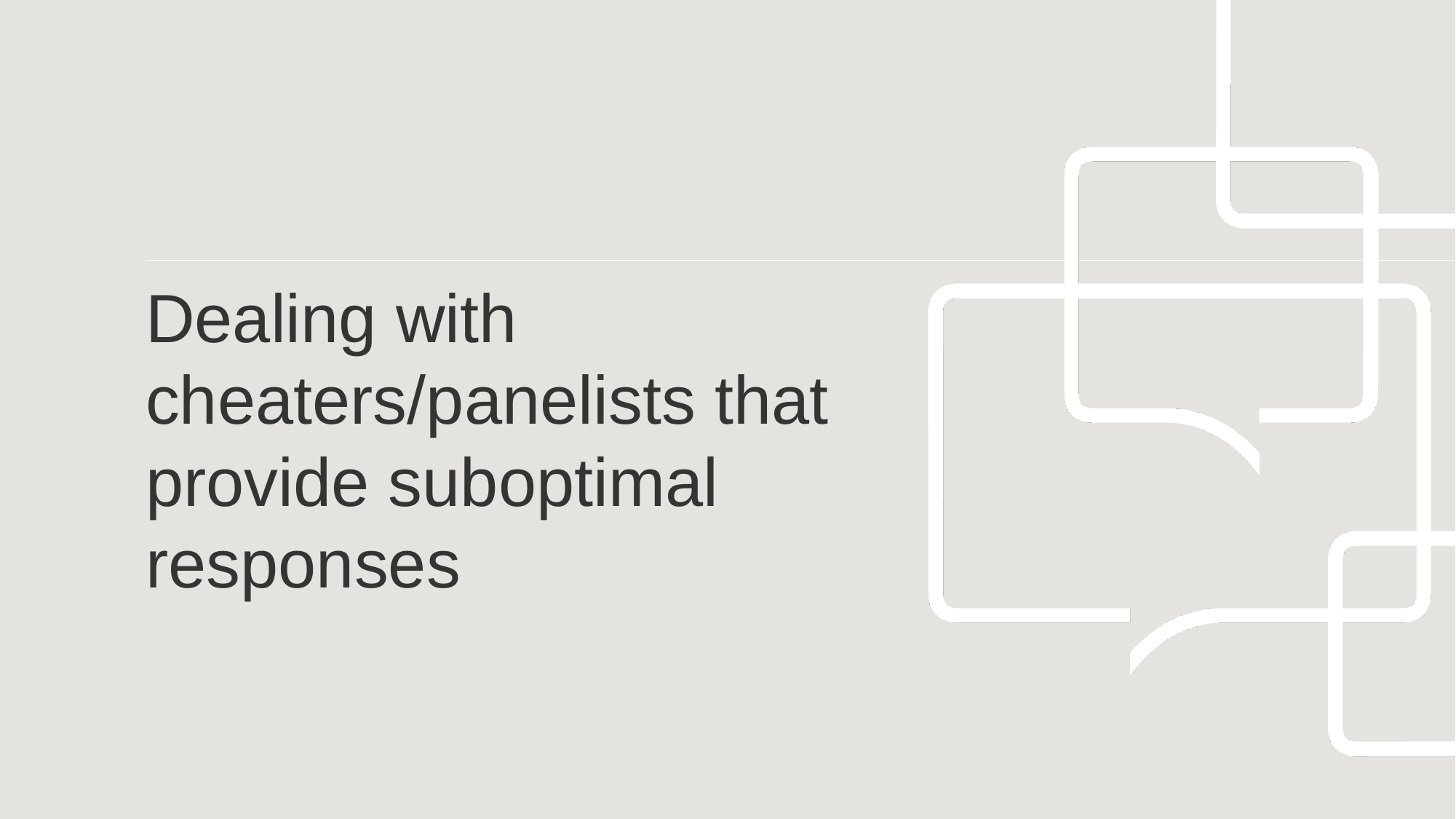

# Dealing with cheaters/panelists that provide suboptimal responses